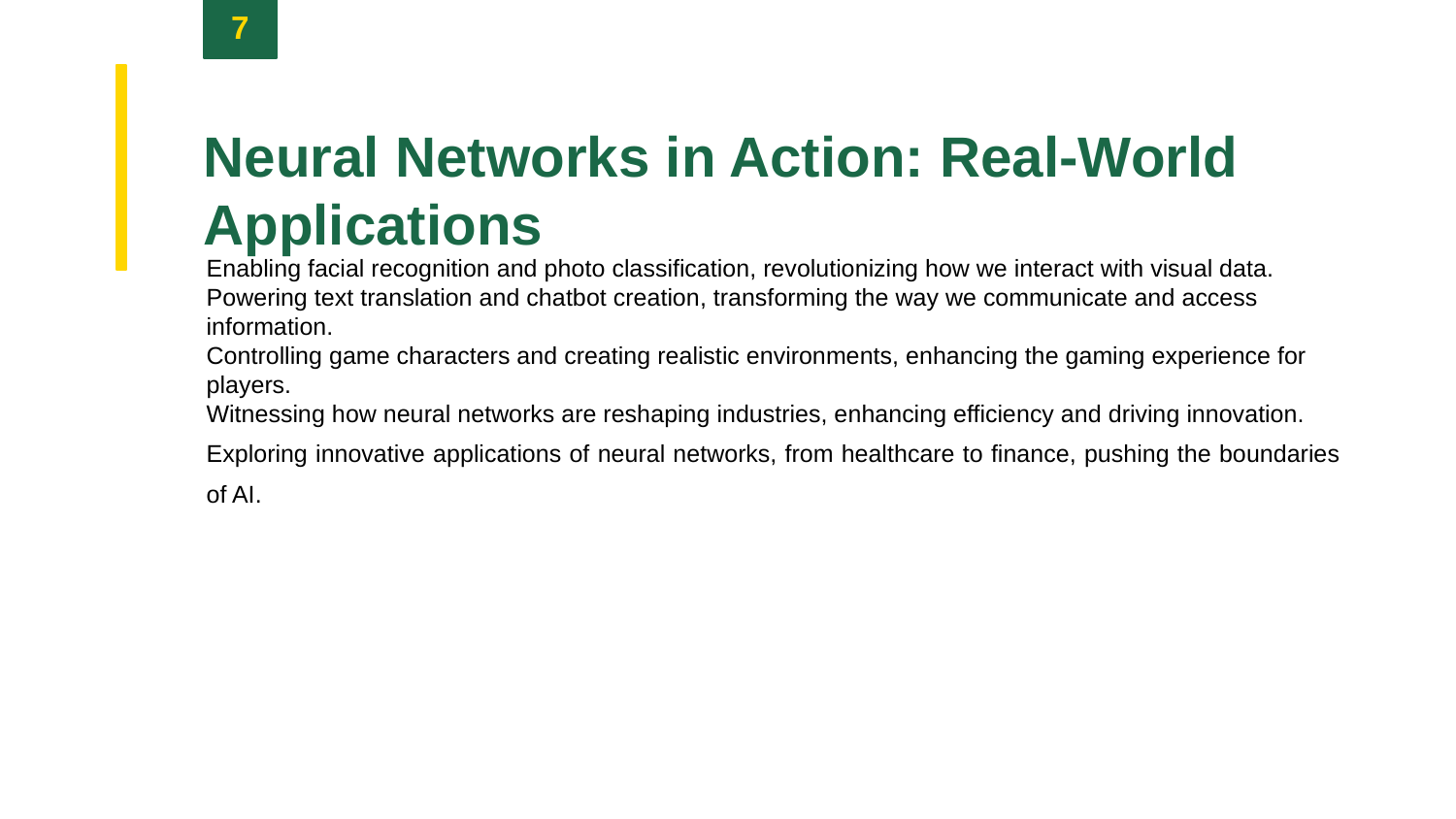

7

Neural Networks in Action: Real-World Applications
Enabling facial recognition and photo classification, revolutionizing how we interact with visual data.
Powering text translation and chatbot creation, transforming the way we communicate and access information.
Controlling game characters and creating realistic environments, enhancing the gaming experience for players.
Witnessing how neural networks are reshaping industries, enhancing efficiency and driving innovation.
Exploring innovative applications of neural networks, from healthcare to finance, pushing the boundaries of AI.